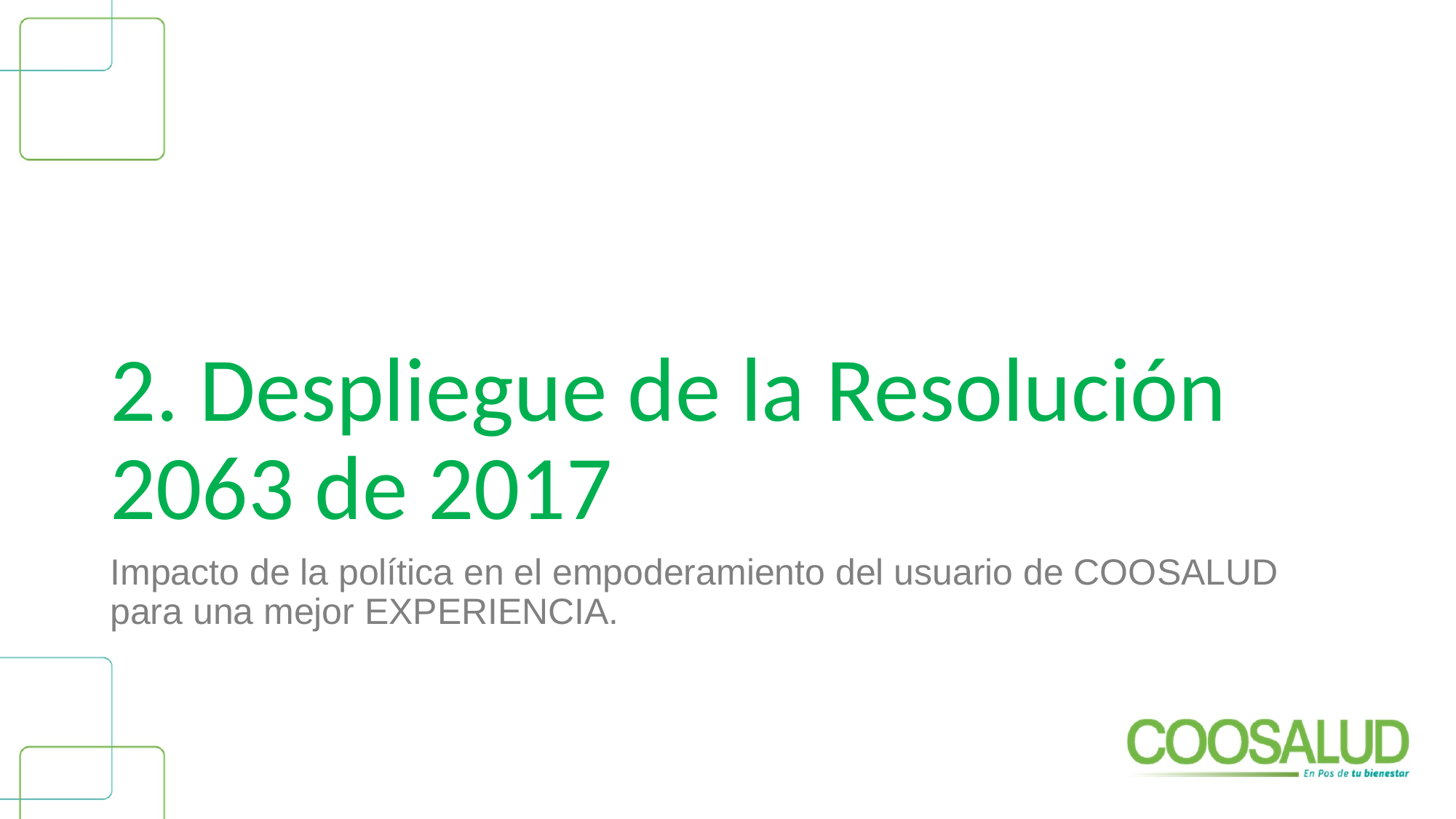

# 2. Despliegue de la Resolución 2063 de 2017
Impacto de la política en el empoderamiento del usuario de COOSALUD para una mejor EXPERIENCIA.